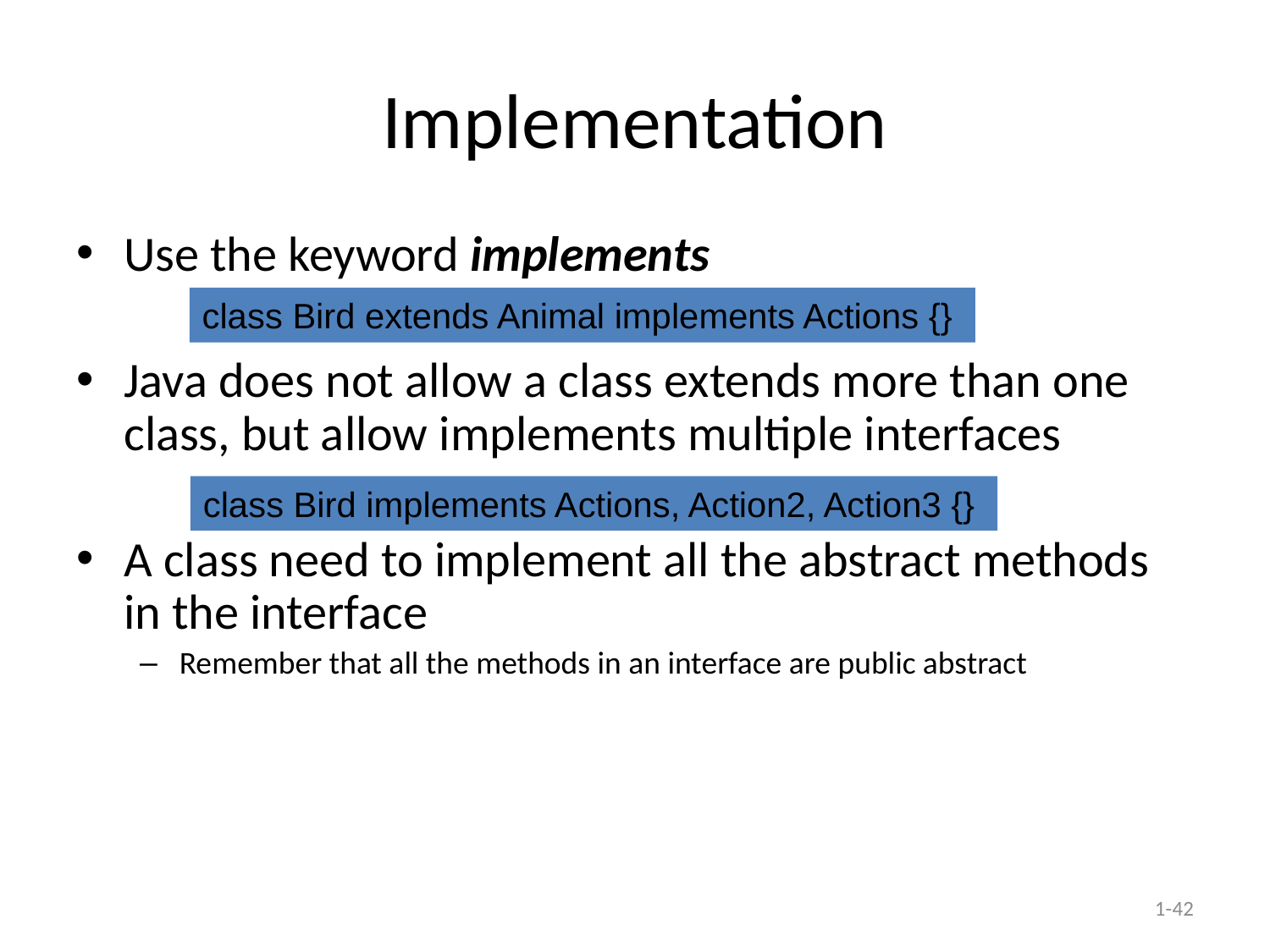

# Implementation
Use the keyword implements

Java does not allow a class extends more than one class, but allow implements multiple interfaces

A class need to implement all the abstract methods in the interface
Remember that all the methods in an interface are public abstract
class Bird extends Animal implements Actions {}
class Bird implements Actions, Action2, Action3 {}
1-42